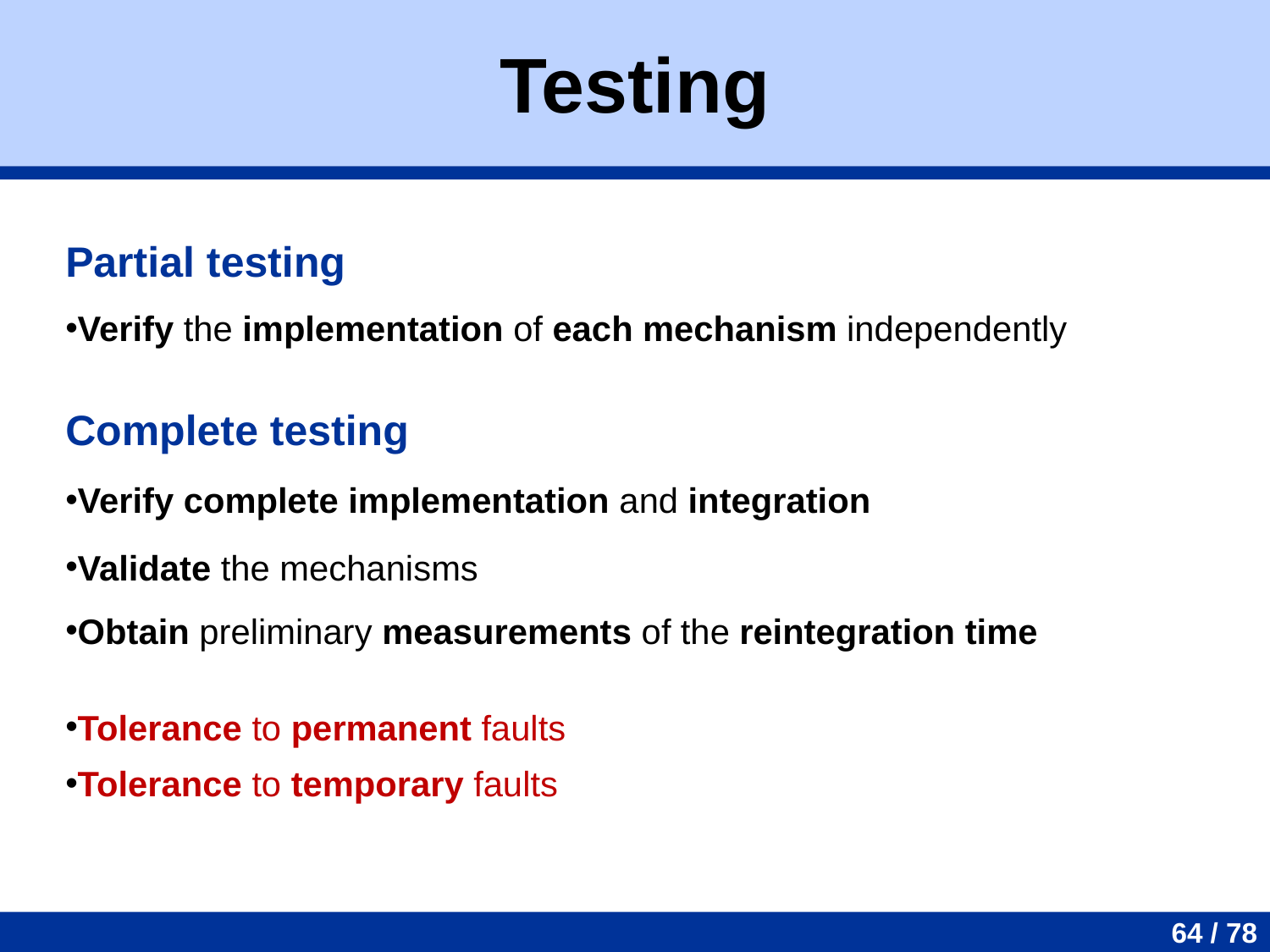

Testing

Partial testing
Verify the implementation of each mechanism independently

Complete testing
Verify complete implementation and integration
Validate the mechanisms
Obtain preliminary measurements of the reintegration time

Tolerance to permanent faults
Tolerance to temporary faults

64 / 78